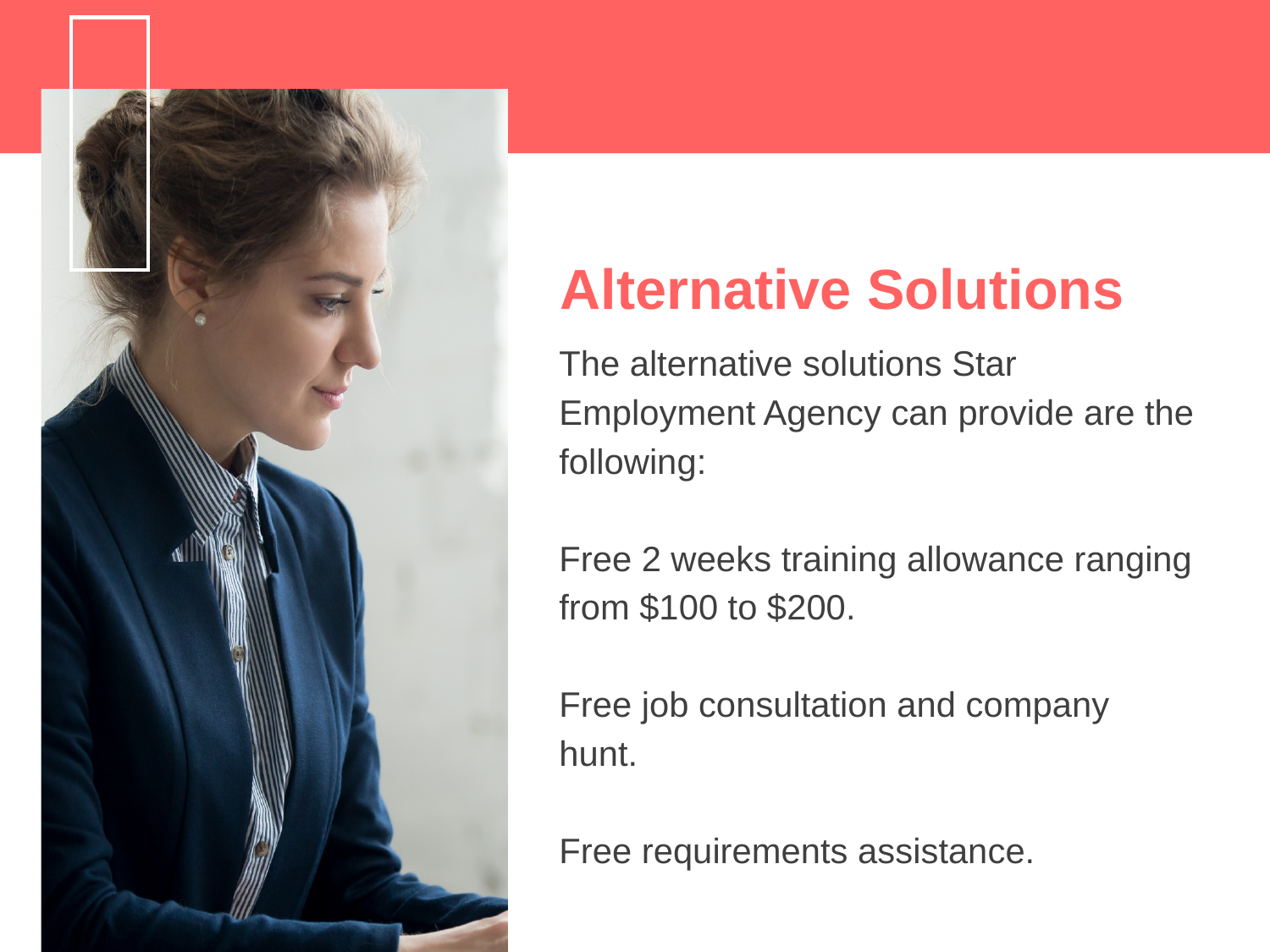

Alternative Solutions
The alternative solutions Star Employment Agency can provide are the following:
Free 2 weeks training allowance ranging from $100 to $200.
Free job consultation and company hunt.
Free requirements assistance.